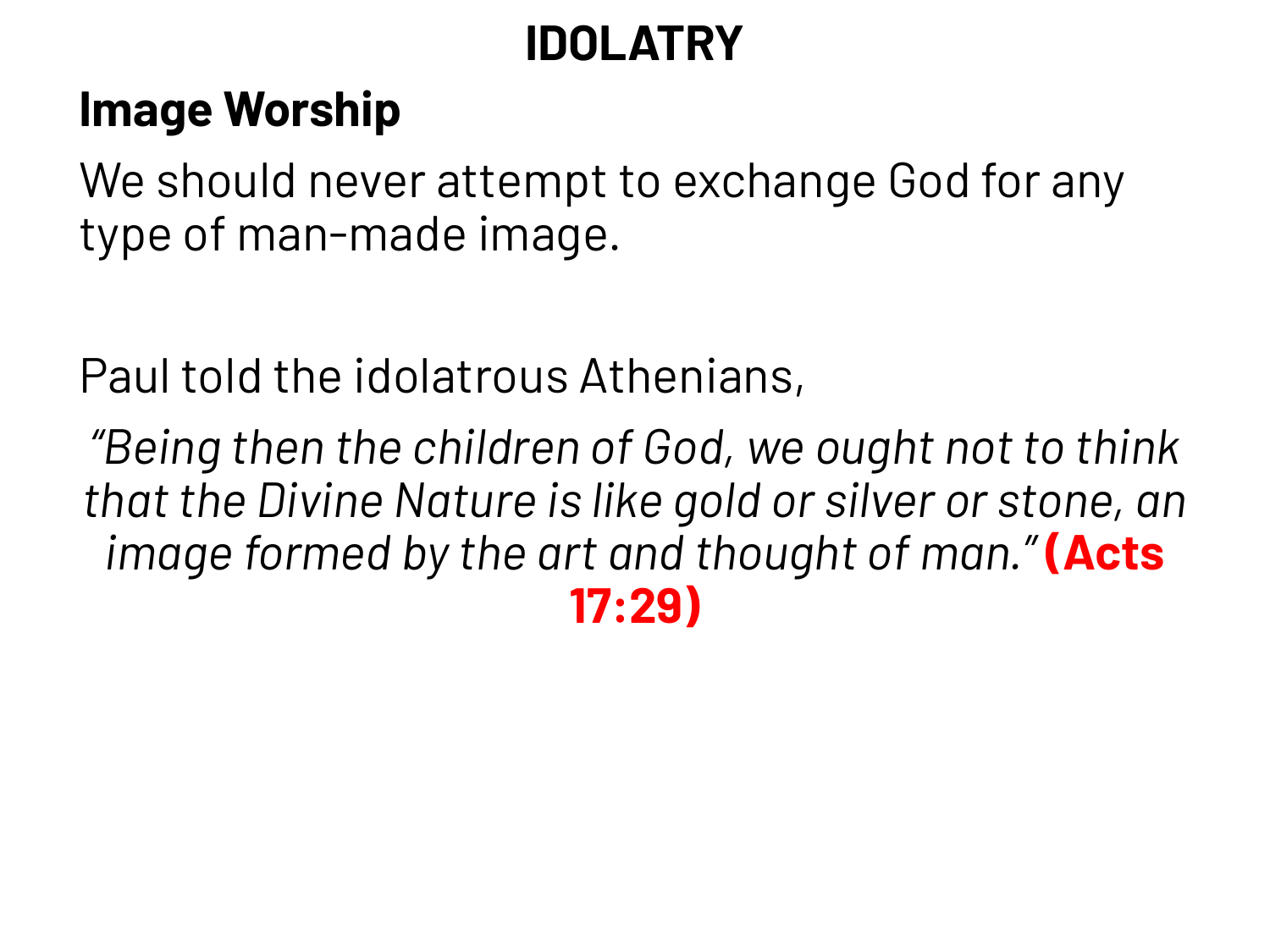

# IDOLATRY
Image Worship
We should never attempt to exchange God for any type of man-made image.

Paul told the idolatrous Athenians,
“Being then the children of God, we ought not to think that the Divine Nature is like gold or silver or stone, an image formed by the art and thought of man.” (Acts 17:29)